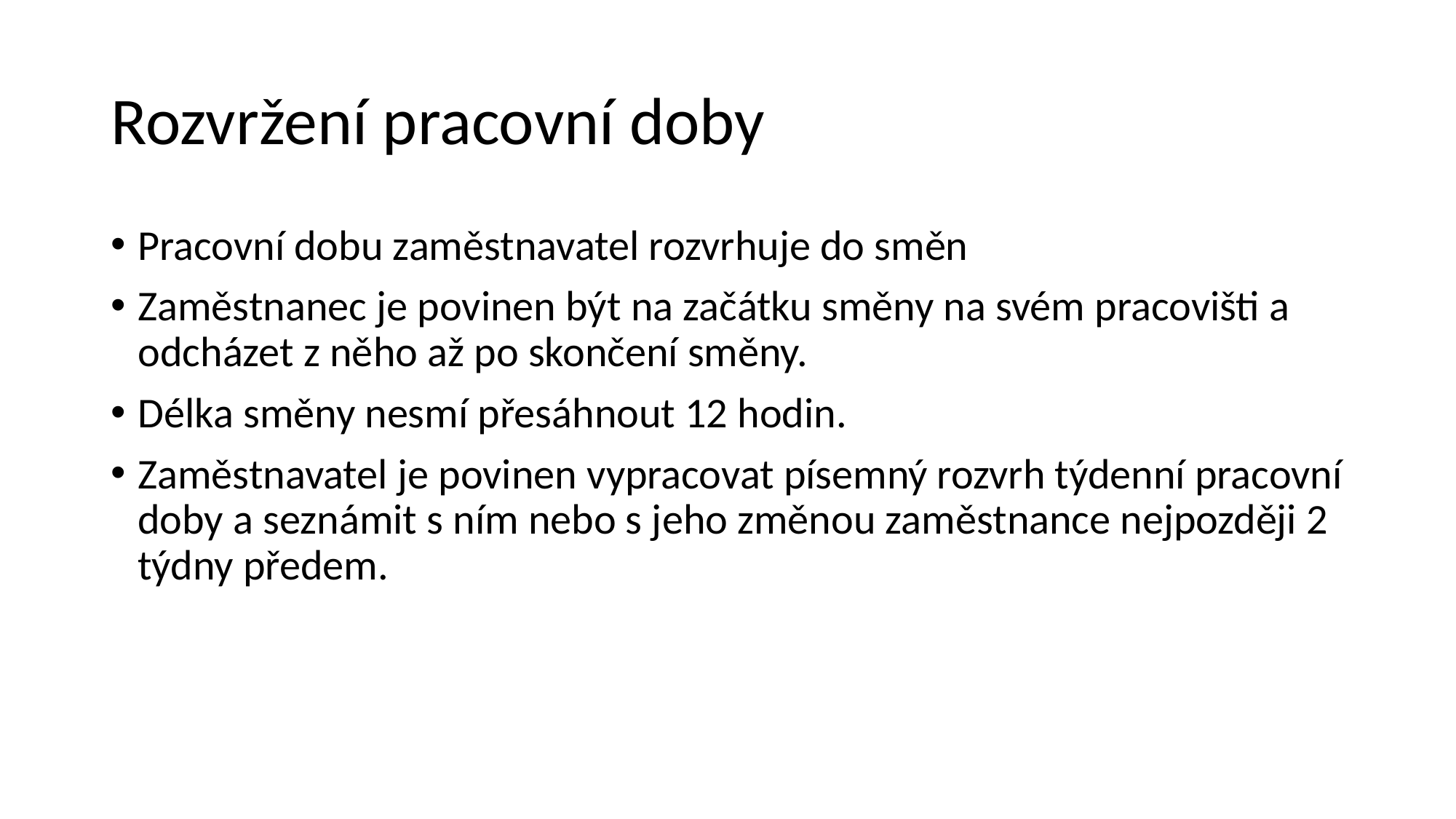

Rozvržení pracovní doby
Pracovní dobu zaměstnavatel rozvrhuje do směn
Zaměstnanec je povinen být na začátku směny na svém pracovišti a odcházet z něho až po skončení směny.
Délka směny nesmí přesáhnout 12 hodin.
Zaměstnavatel je povinen vypracovat písemný rozvrh týdenní pracovní doby a seznámit s ním nebo s jeho změnou zaměstnance nejpozději 2 týdny předem.